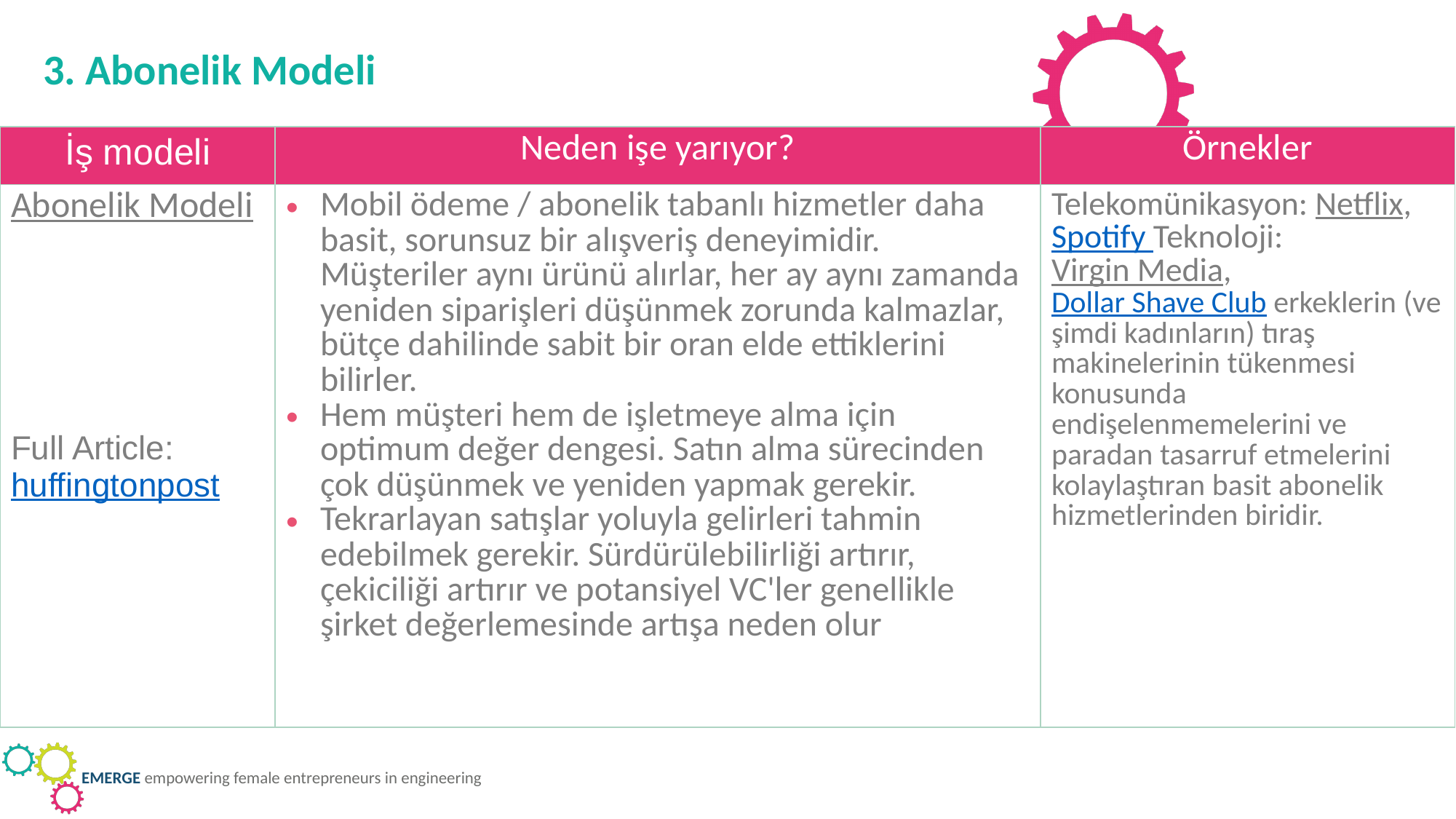

3. Abonelik Modeli

| İş modeli | Neden işe yarıyor? | Örnekler |
| --- | --- | --- |
| Abonelik Modeli Full Article: huffingtonpost | Mobil ödeme / abonelik tabanlı hizmetler daha basit, sorunsuz bir alışveriş deneyimidir. Müşteriler aynı ürünü alırlar, her ay aynı zamanda yeniden siparişleri düşünmek zorunda kalmazlar, bütçe dahilinde sabit bir oran elde ettiklerini bilirler. Hem müşteri hem de işletmeye alma için optimum değer dengesi. Satın alma sürecinden çok düşünmek ve yeniden yapmak gerekir. Tekrarlayan satışlar yoluyla gelirleri tahmin edebilmek gerekir. Sürdürülebilirliği artırır, çekiciliği artırır ve potansiyel VC'ler genellikle şirket değerlemesinde artışa neden olur | Telekomünikasyon: Netflix, Spotify Teknoloji: Virgin Media, Dollar Shave Club erkeklerin (ve şimdi kadınların) tıraş makinelerinin tükenmesi konusunda endişelenmemelerini ve paradan tasarruf etmelerini kolaylaştıran basit abonelik hizmetlerinden biridir. |